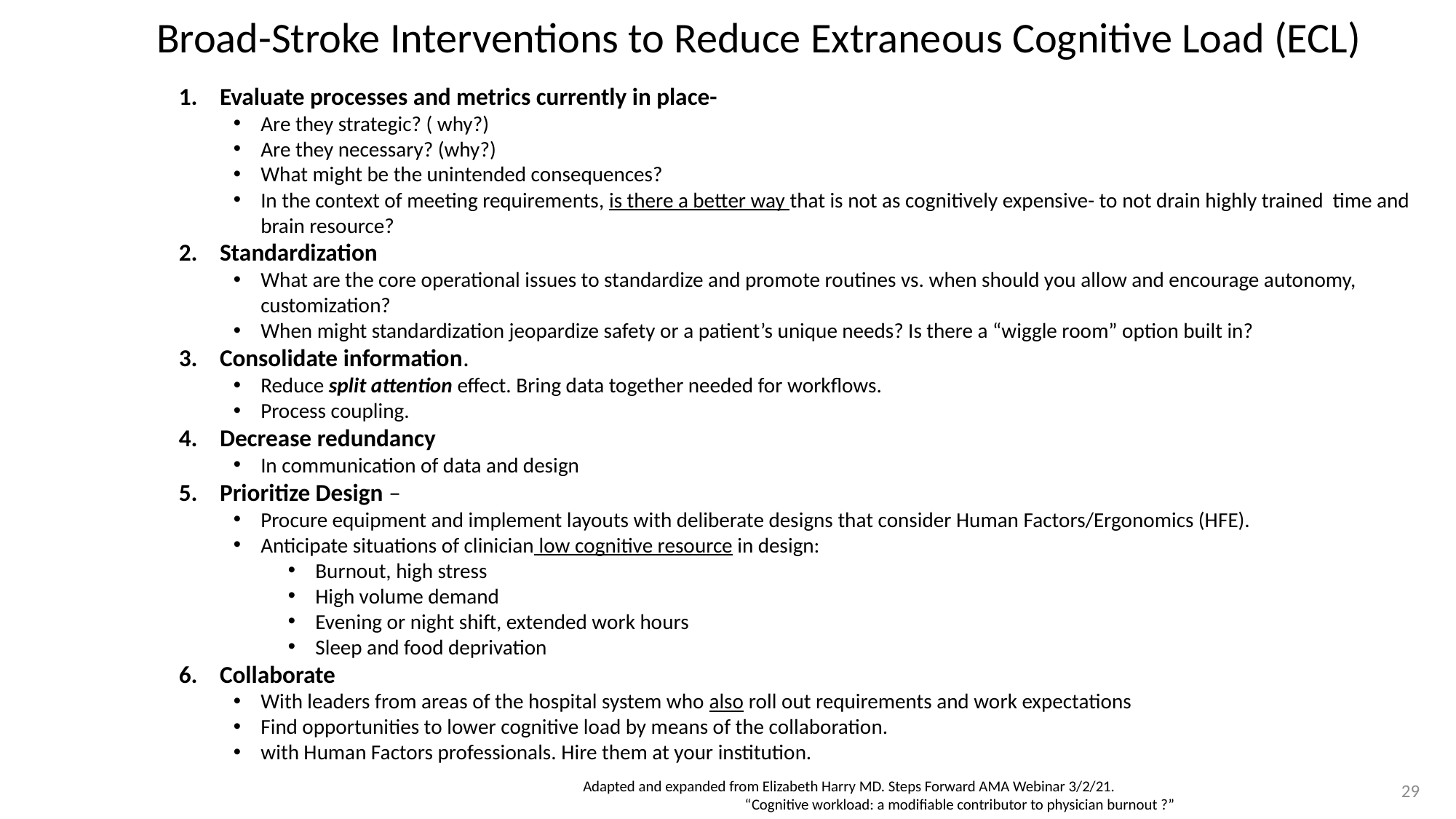

# Broad-Stroke Interventions to Reduce Extraneous Cognitive Load (ECL)
Evaluate processes and metrics currently in place-
Are they strategic? ( why?)
Are they necessary? (why?)
What might be the unintended consequences?
In the context of meeting requirements, is there a better way that is not as cognitively expensive- to not drain highly trained  time and brain resource?
Standardization
What are the core operational issues to standardize and promote routines vs. when should you allow and encourage autonomy, customization?
When might standardization jeopardize safety or a patient’s unique needs? Is there a “wiggle room” option built in?
Consolidate information.
Reduce split attention effect. Bring data together needed for workflows.
Process coupling.
Decrease redundancy
In communication of data and design
Prioritize Design –
Procure equipment and implement layouts with deliberate designs that consider Human Factors/Ergonomics (HFE).
Anticipate situations of clinician low cognitive resource in design:
Burnout, high stress
High volume demand
Evening or night shift, extended work hours
Sleep and food deprivation
Collaborate
With leaders from areas of the hospital system who also roll out requirements and work expectations
Find opportunities to lower cognitive load by means of the collaboration.
with Human Factors professionals. Hire them at your institution.

29
Adapted and expanded from Elizabeth Harry MD. Steps Forward AMA Webinar 3/2/21.
                                               “Cognitive workload: a modifiable contributor to physician burnout ?”